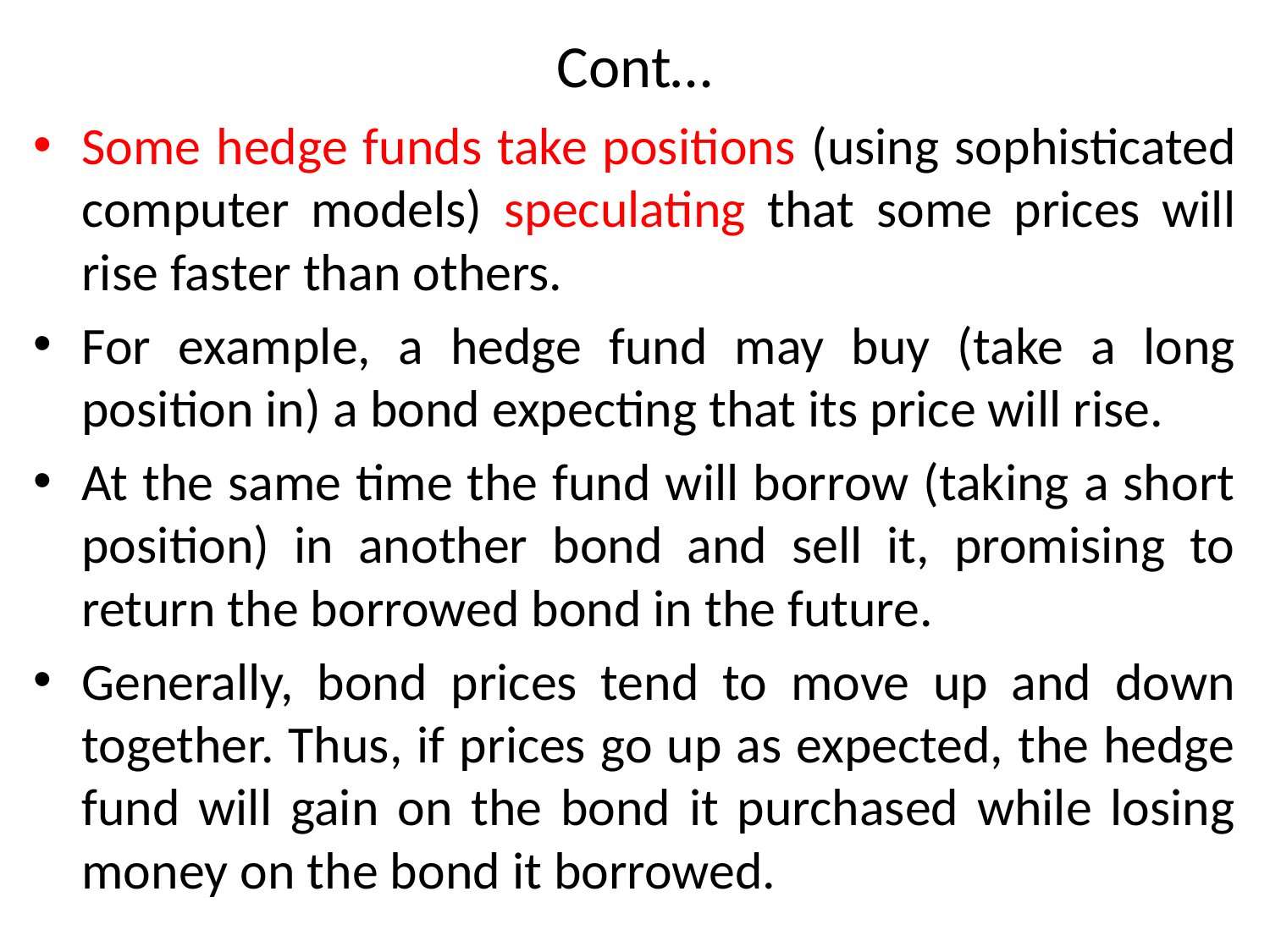

# Cont…
Some hedge funds take positions (using sophisticated computer models) speculating that some prices will rise faster than others.
For example, a hedge fund may buy (take a long position in) a bond expecting that its price will rise.
At the same time the fund will borrow (taking a short position) in another bond and sell it, promising to return the borrowed bond in the future.
Generally, bond prices tend to move up and down together. Thus, if prices go up as expected, the hedge fund will gain on the bond it purchased while losing money on the bond it borrowed.